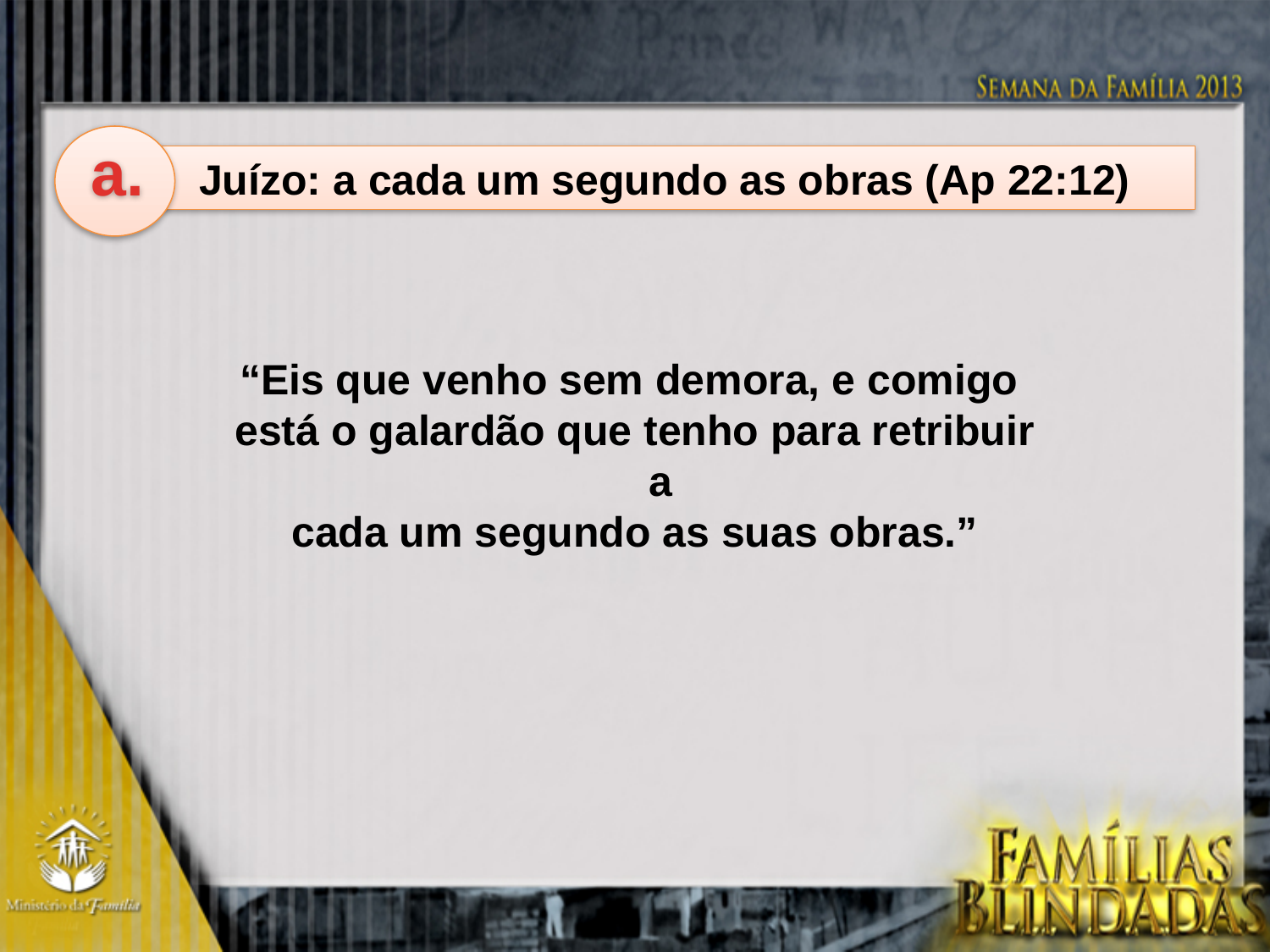

a.

Juízo: a cada um segundo as obras (Ap 22:12)
“Eis que venho sem demora, e comigo
está o galardão que tenho para retribuir a
cada um segundo as suas obras.”